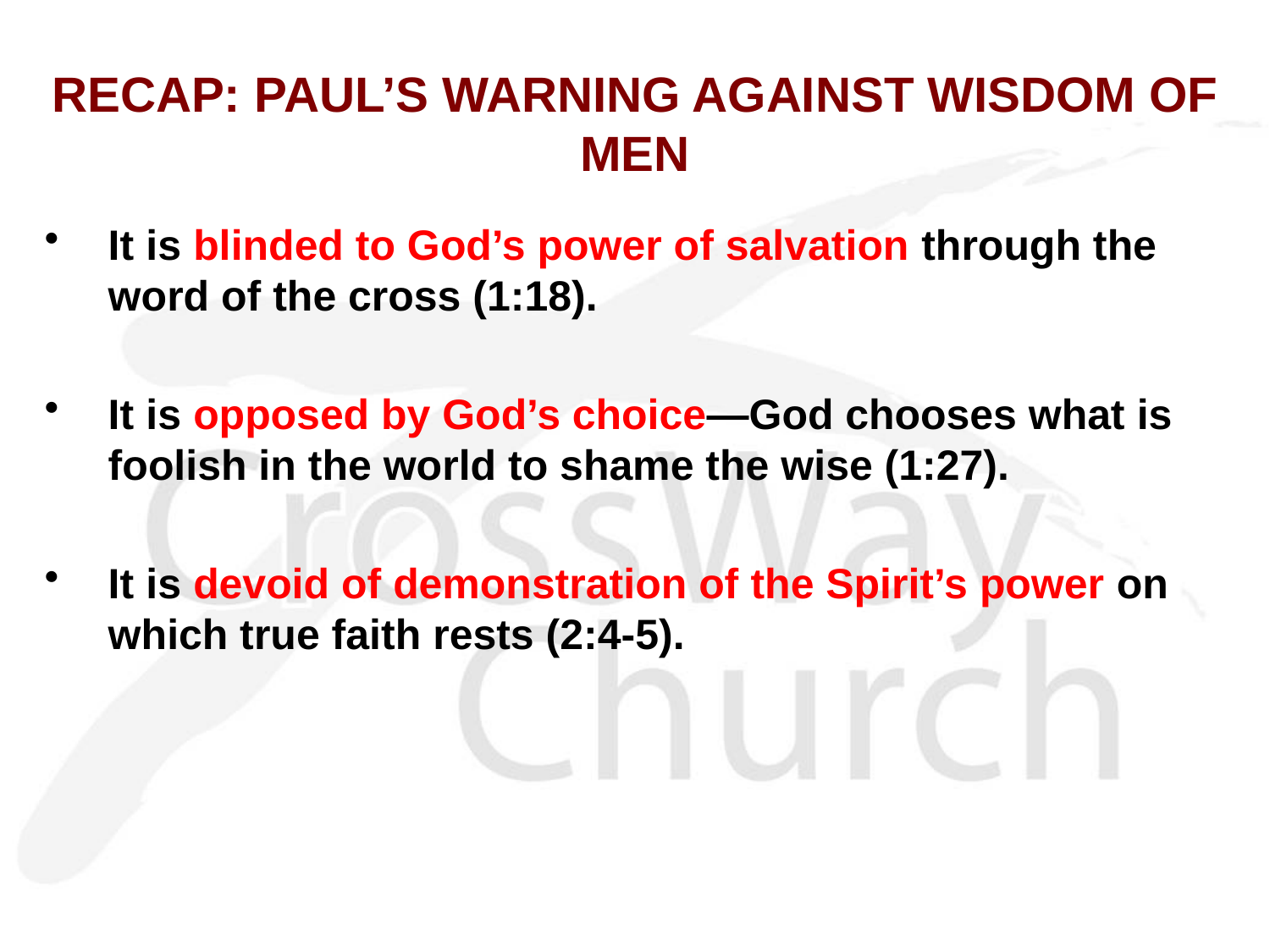

# RECAP: PAUL’S WARNING AGAINST WISDOM OF MEN
It is blinded to God’s power of salvation through the word of the cross (1:18).

It is opposed by God’s choice—God chooses what is foolish in the world to shame the wise (1:27).

It is devoid of demonstration of the Spirit’s power on which true faith rests (2:4-5).